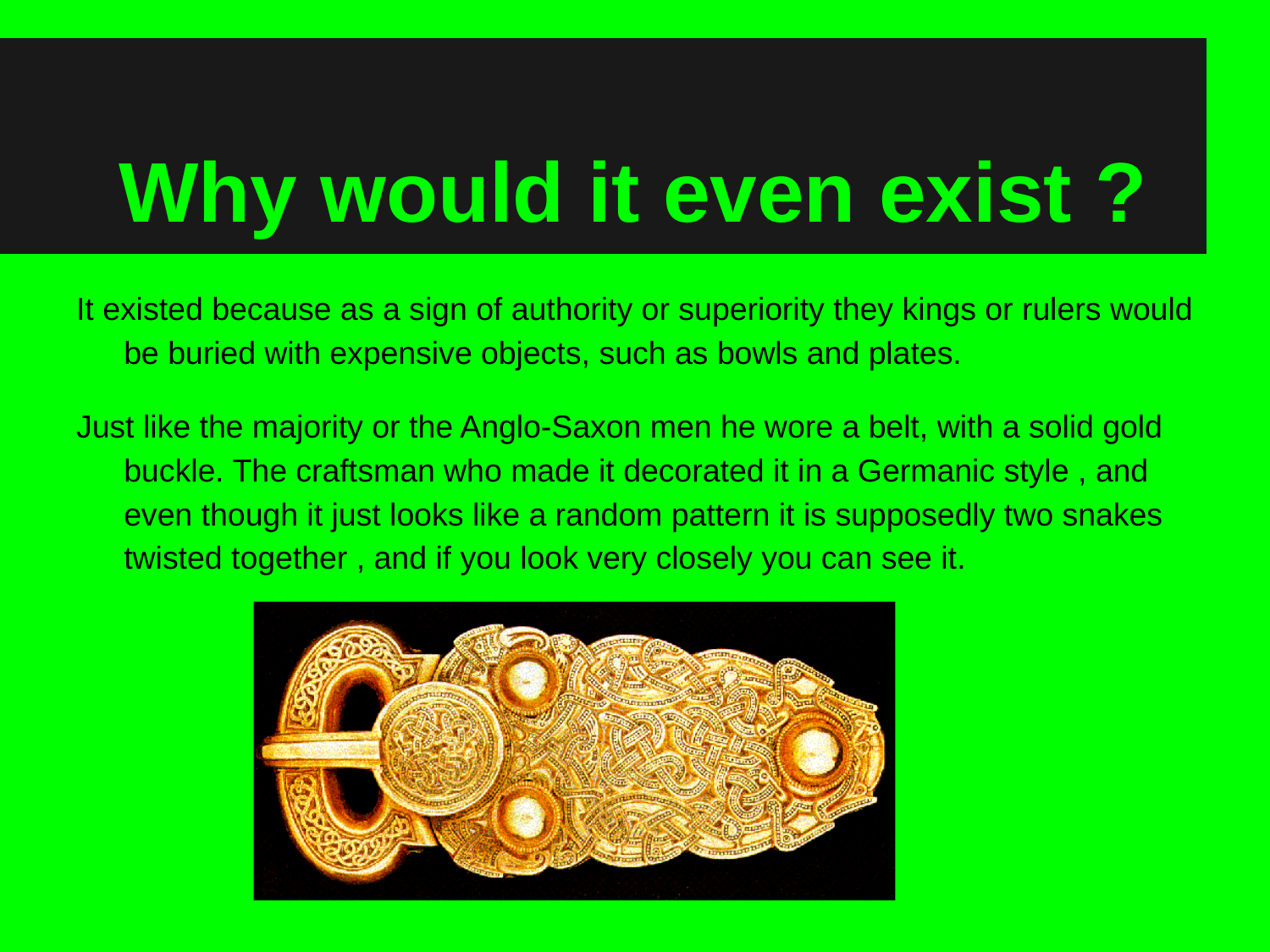

# Why would it even exist ?
It existed because as a sign of authority or superiority they kings or rulers would be buried with expensive objects, such as bowls and plates.
Just like the majority or the Anglo-Saxon men he wore a belt, with a solid gold buckle. The craftsman who made it decorated it in a Germanic style , and even though it just looks like a random pattern it is supposedly two snakes twisted together , and if you look very closely you can see it.